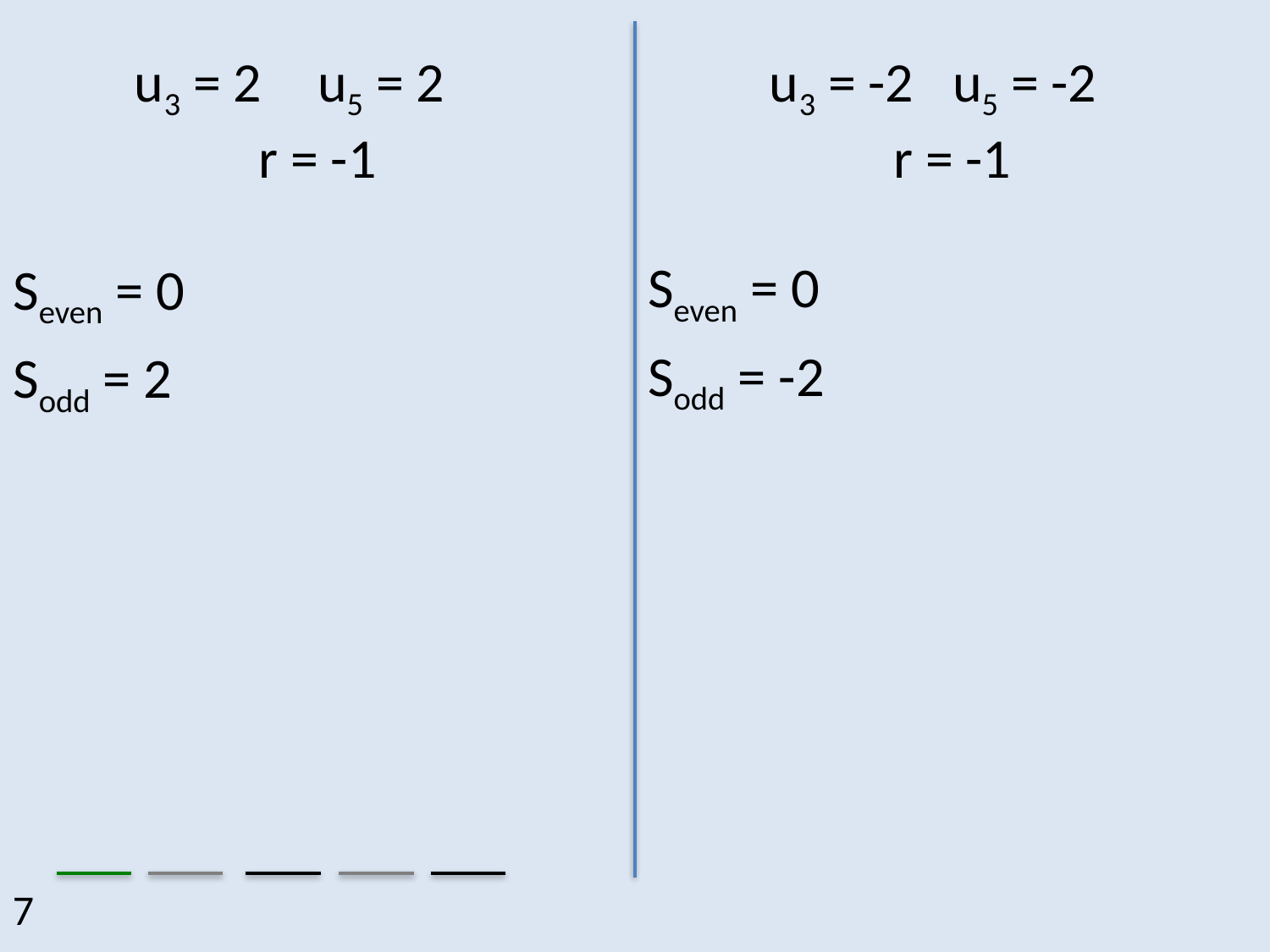

# u3 = 2		u5 = 2 r = -1
u3 = -2		u5 = -2
r = -1
Seven = 0
Sodd = -2
Seven = 0
Sodd = 2
7